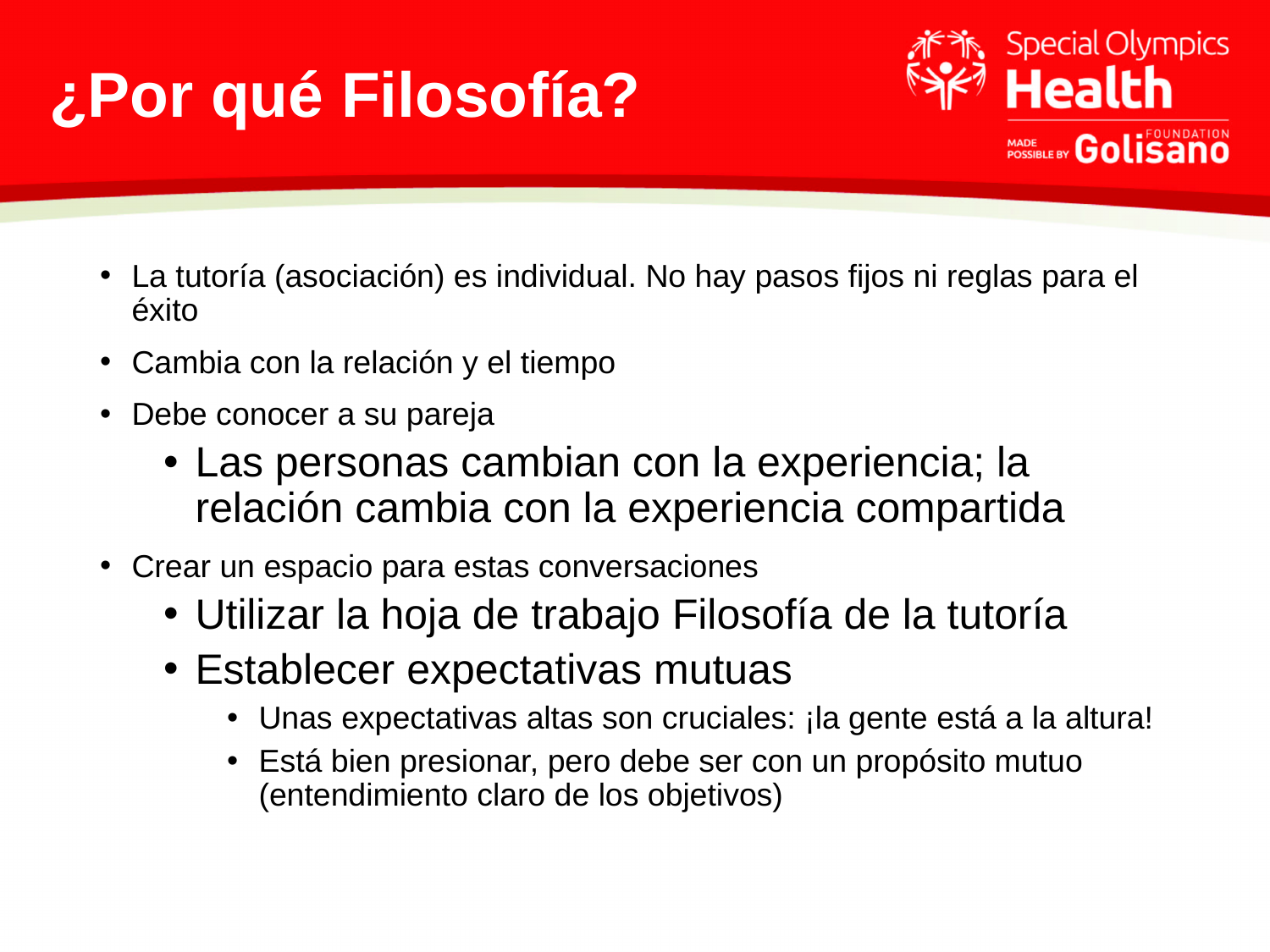

# ¿Por qué Filosofía?
La tutoría (asociación) es individual. No hay pasos fijos ni reglas para el éxito
Cambia con la relación y el tiempo
Debe conocer a su pareja
Las personas cambian con la experiencia; la relación cambia con la experiencia compartida
Crear un espacio para estas conversaciones
Utilizar la hoja de trabajo Filosofía de la tutoría
Establecer expectativas mutuas
Unas expectativas altas son cruciales: ¡la gente está a la altura!
Está bien presionar, pero debe ser con un propósito mutuo (entendimiento claro de los objetivos)